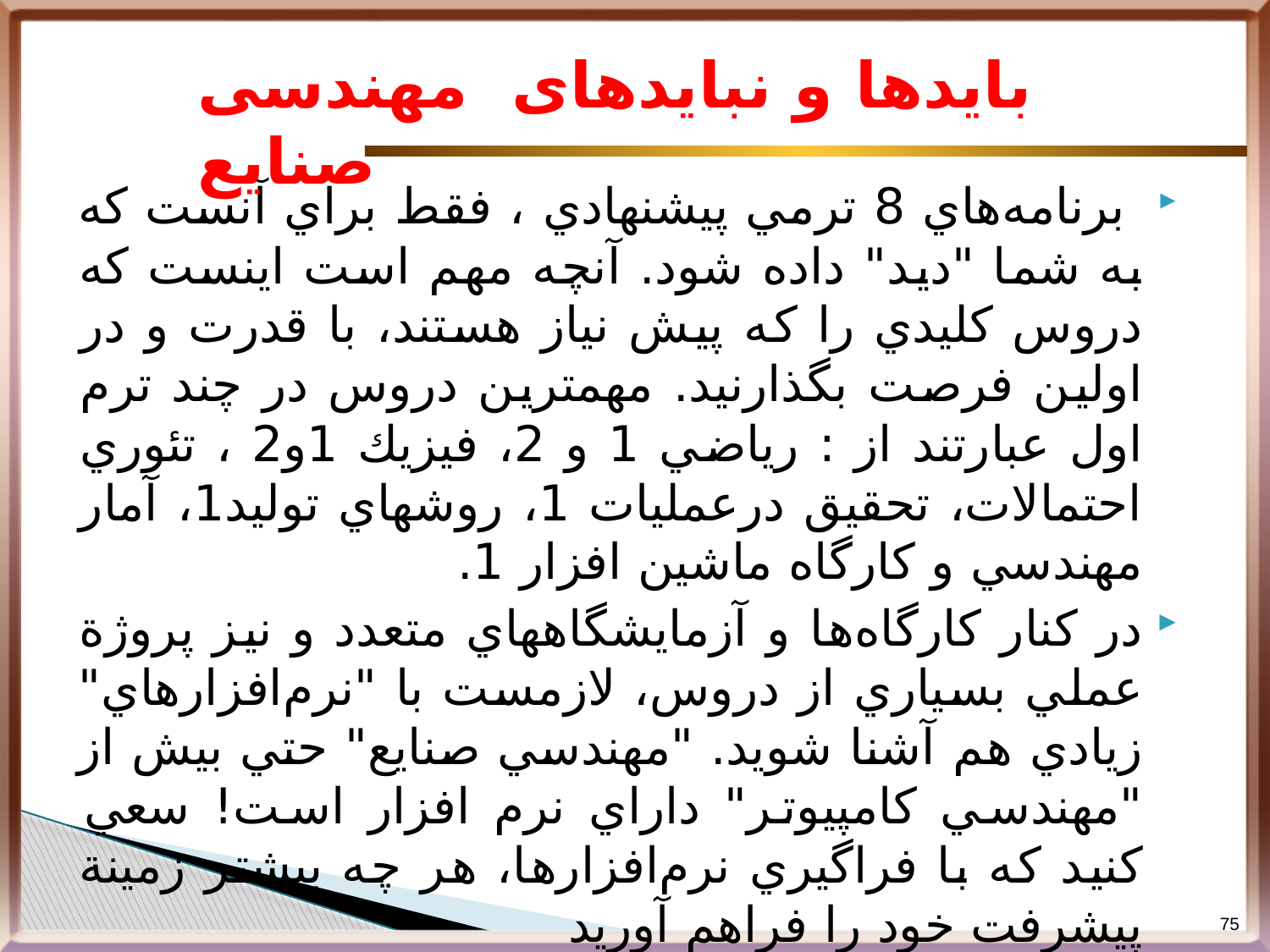

# بایدها و نبایدهای  مهندسی صنایع

 برنامه‌هاي 8 ترمي پيشنهادي ، فقط براي آنست كه به شما "ديد" داده شود. آنچه مهم است اينست كه دروس كليدي را كه پيش نياز هستند، با قدرت و در اولين فرصت بگذارنيد. مهمترين دروس در چند ترم اول عبارتند‌ از : رياضي 1 و 2، فيزيك 1و2 ، تئوري احتمالات، تحقيق درعمليات 1، روشهاي توليد1، آمار مهندسي و كارگاه ماشين افزار 1.
در كنار كارگاه‌ها و آزمايشگاههاي متعدد و نيز پروژة عملي بسياري از دروس، لازمست با "نرم‌افزارهاي" زيادي هم آشنا شويد. "مهندسي صنايع" حتي بيش از "مهندسي كامپيوتر" داراي نرم افزار است! سعي كنيد كه با فراگيري نرم‌افزارها، هر چه بيشتر زمينة پيشرفت خود را فراهم آوريد
75